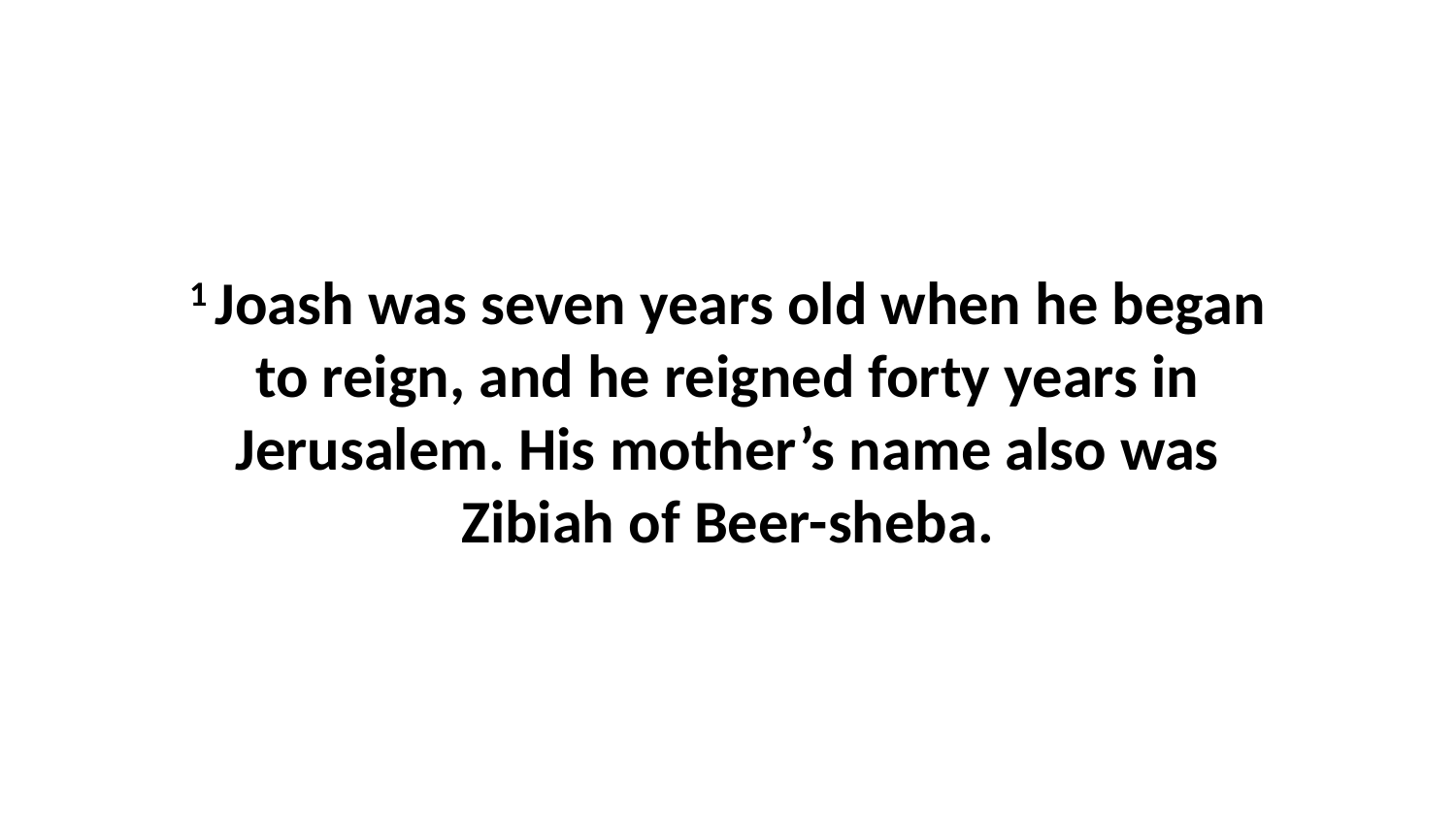

1 Joash was seven years old when he began to reign, and he reigned forty years in Jerusalem. His mother’s name also was Zibiah of Beer-sheba.